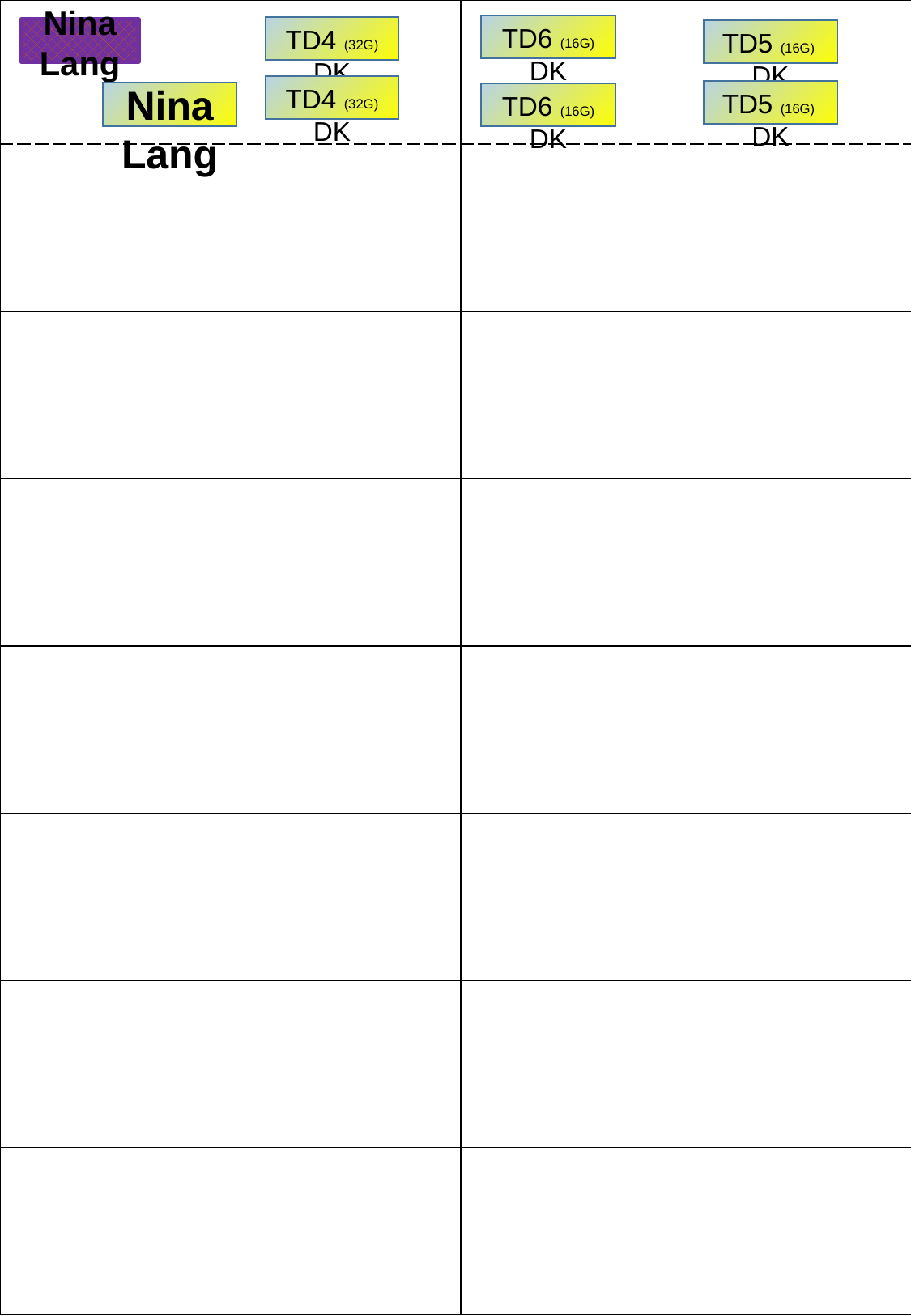

|  |  |
| --- | --- |
|  |  |
|  |  |
|  |  |
|  |  |
|  |  |
|  |  |
|  |  |
TD6 (16G) DK

TD4 (32G) DK

Nina Lang
TD5 (16G)  DK

Nina Lang

TD4 (32G) DK

TD5 (16G)  DK

TD6 (16G) DK